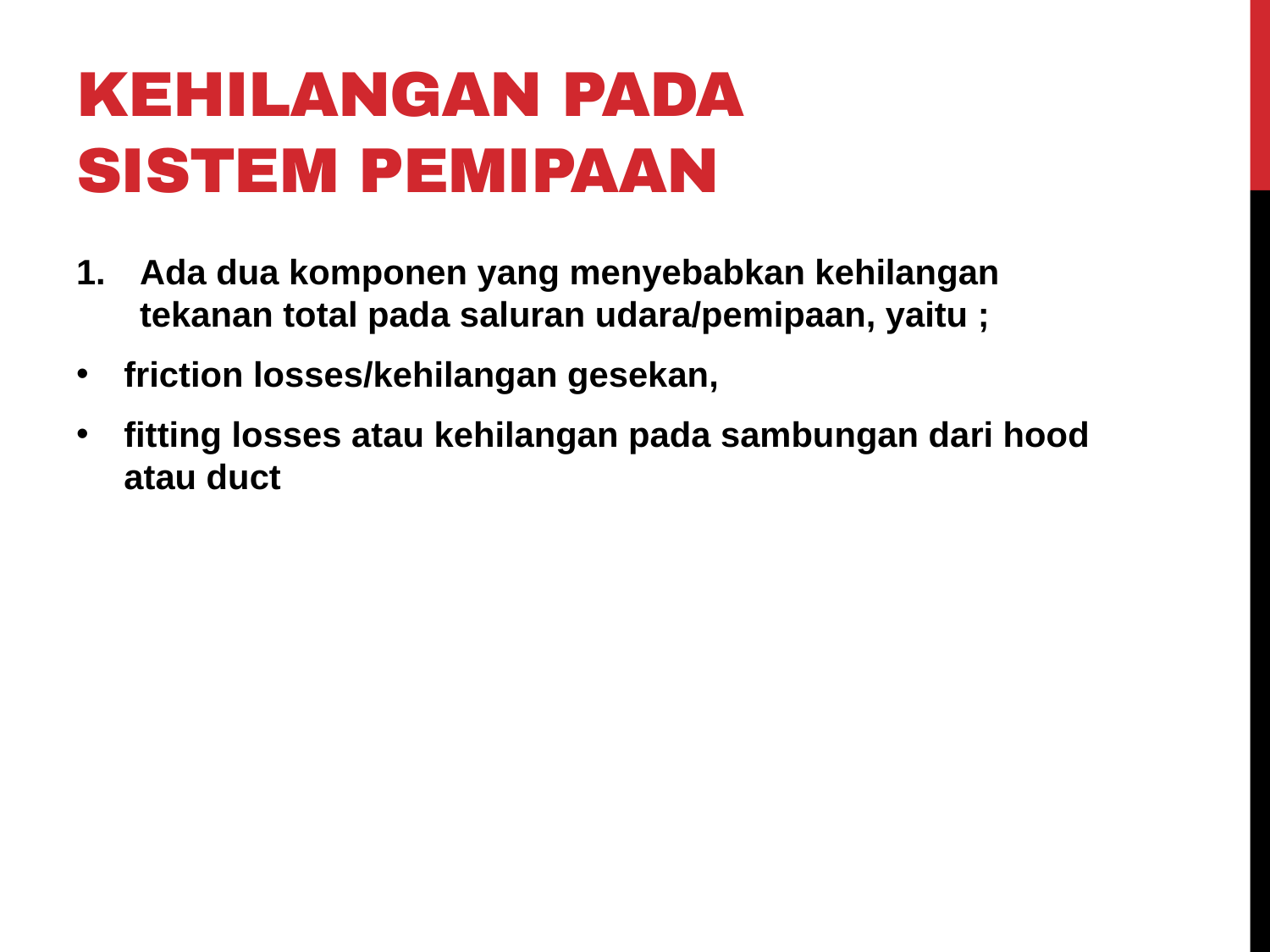

# Kehilangan pada sistem pemipaan
Ada dua komponen yang menyebabkan kehilangan tekanan total pada saluran udara/pemipaan, yaitu ;
friction losses/kehilangan gesekan,
fitting losses atau kehilangan pada sambungan dari hood atau duct